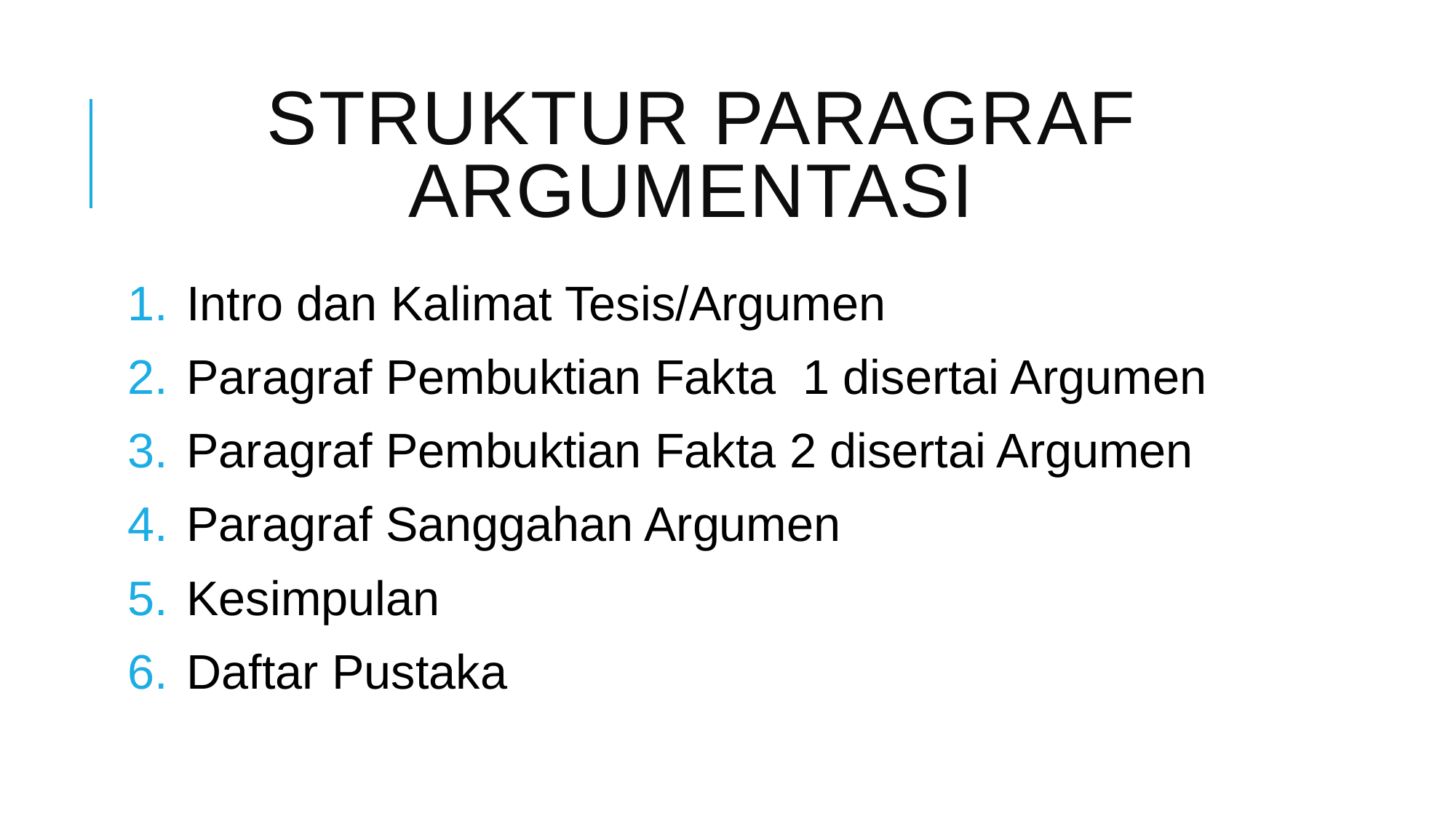

# Struktur paragraf argumentasi
Intro dan Kalimat Tesis/Argumen
Paragraf Pembuktian Fakta  1 disertai Argumen
Paragraf Pembuktian Fakta 2 disertai Argumen
Paragraf Sanggahan Argumen
Kesimpulan
Daftar Pustaka